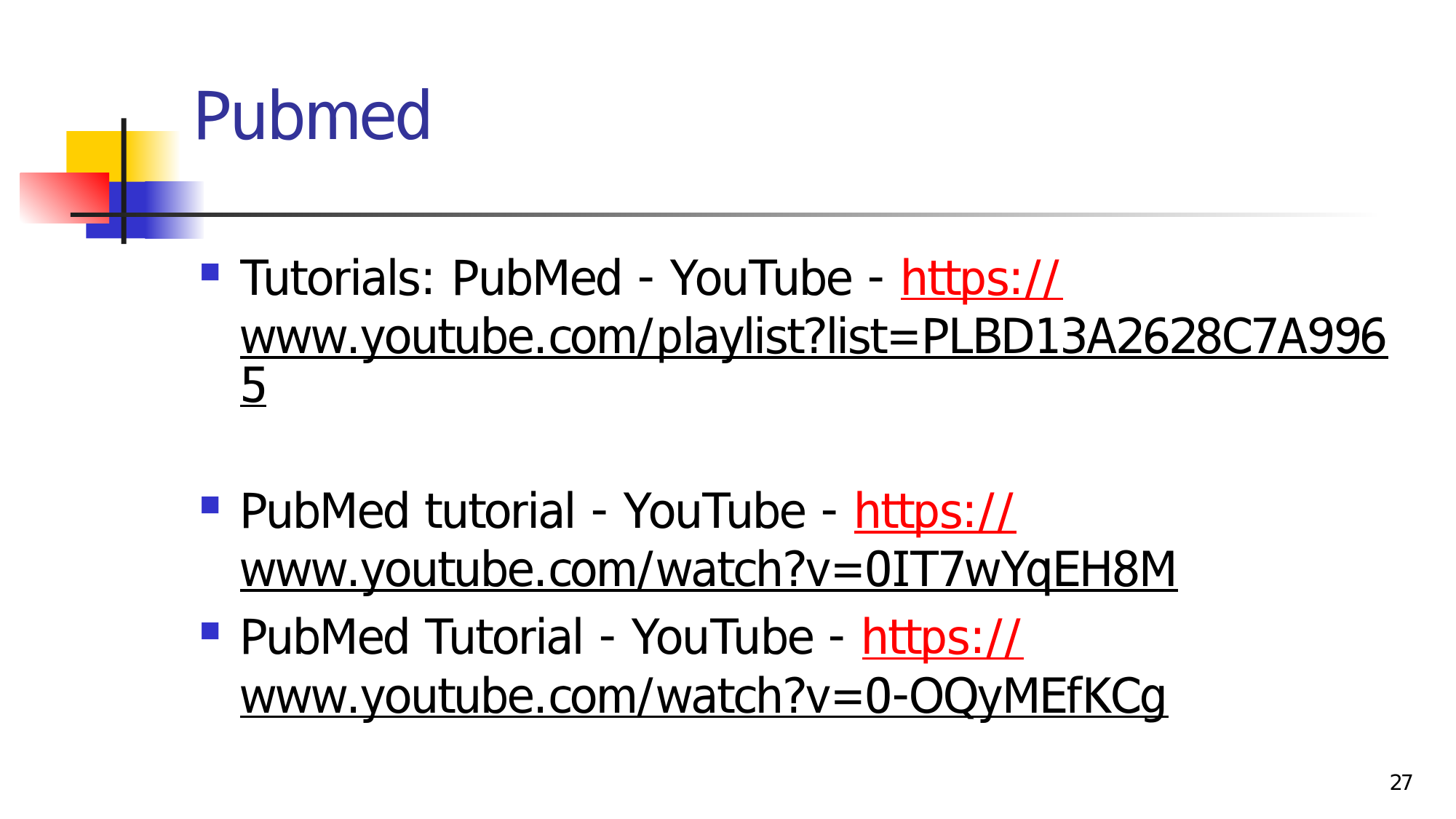

# Pubmed
Tutorials: PubMed - YouTube - https://www.youtube.com/playlist?list=PLBD13A2628C7A9965
PubMed tutorial - YouTube - https://www.youtube.com/watch?v=0IT7wYqEH8M
PubMed Tutorial - YouTube - https://www.youtube.com/watch?v=0-OQyMEfKCg
27